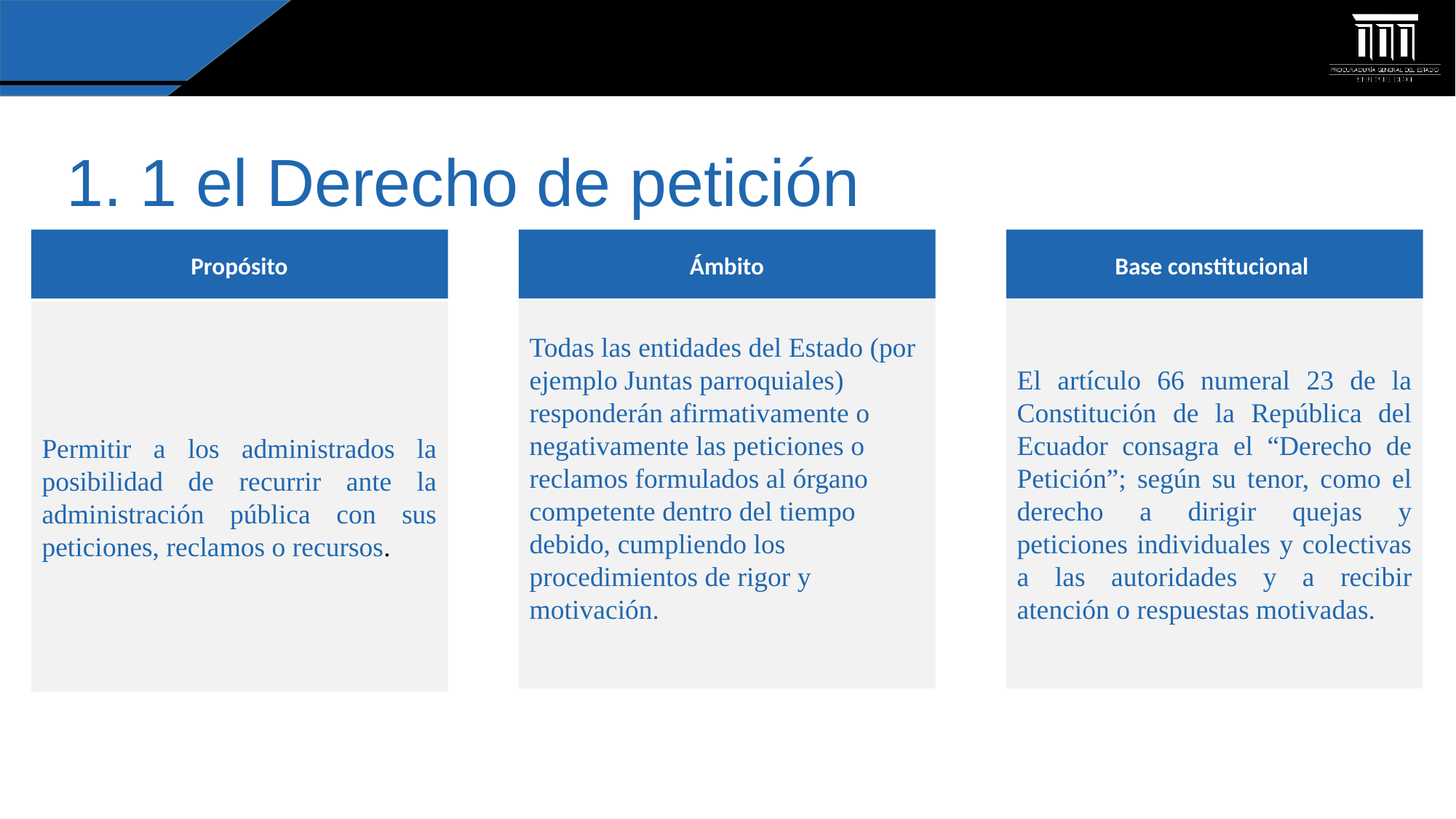

1. 1 el Derecho de petición
Propósito
Ámbito
Base constitucional
Todas las entidades del Estado (por ejemplo Juntas parroquiales) responderán afirmativamente o negativamente las peticiones o reclamos formulados al órgano competente dentro del tiempo debido, cumpliendo los procedimientos de rigor y motivación.

El artículo 66 numeral 23 de la Constitución de la República del Ecuador consagra el “Derecho de Petición”; según su tenor, como el derecho a dirigir quejas y peticiones individuales y colectivas a las autoridades y a recibir atención o respuestas motivadas.
Permitir a los administrados la posibilidad de recurrir ante la administración pública con sus peticiones, reclamos o recursos.